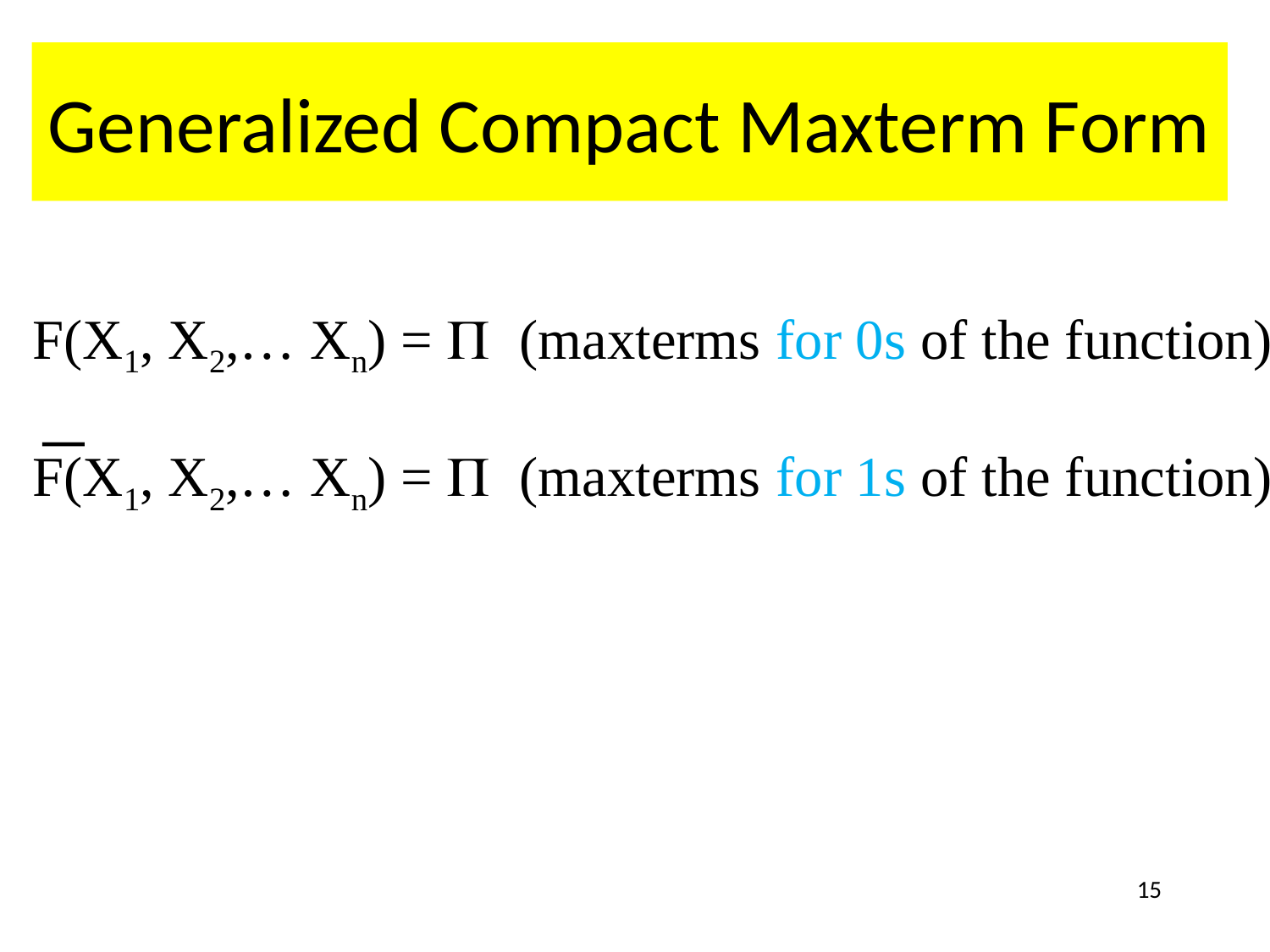

# Generalized Compact Maxterm Form
F(X1, X2,… Xn) = Π (maxterms for 0s of the function)
F(X1, X2,… Xn) = Π (maxterms for 1s of the function)

15